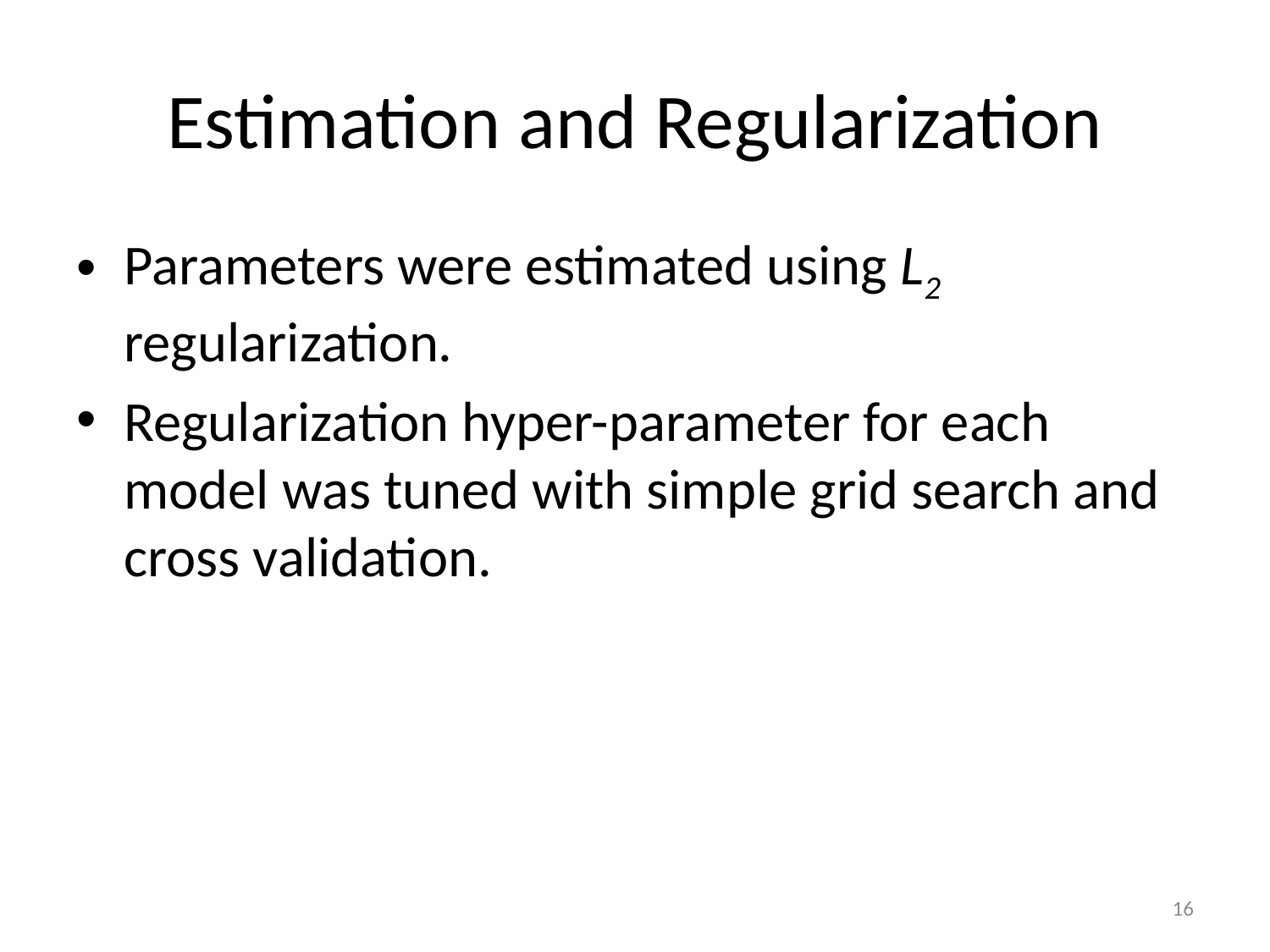

# Estimation and Regularization
Parameters were estimated using L2 regularization.
Regularization hyper-parameter for each model was tuned with simple grid search and cross validation.

16